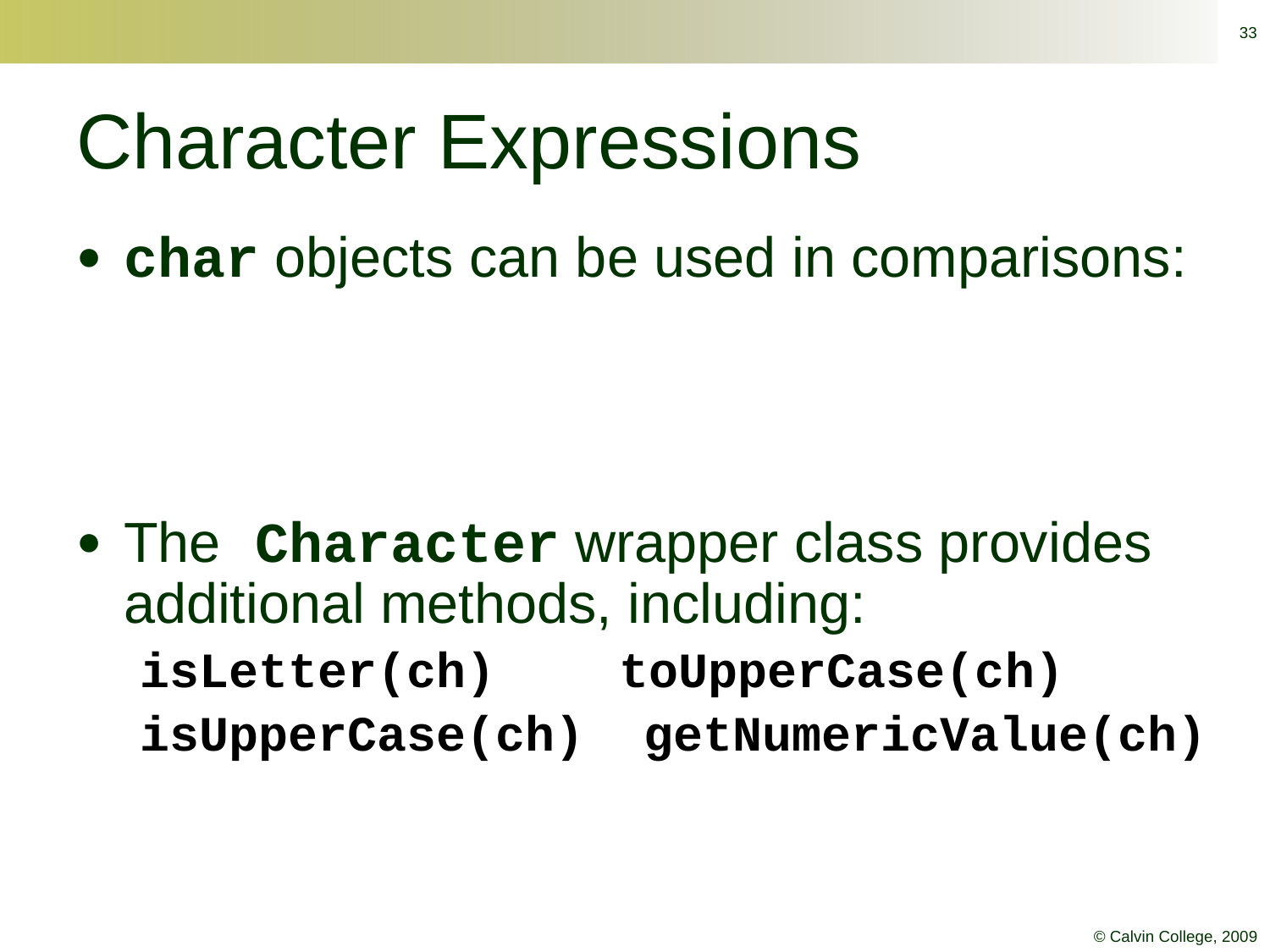

33
# Character Expressions
char objects can be used in comparisons:

The Character wrapper class provides additional methods, including:
isLetter(ch)	  toUpperCase(ch)
isUpperCase(ch)  getNumericValue(ch)